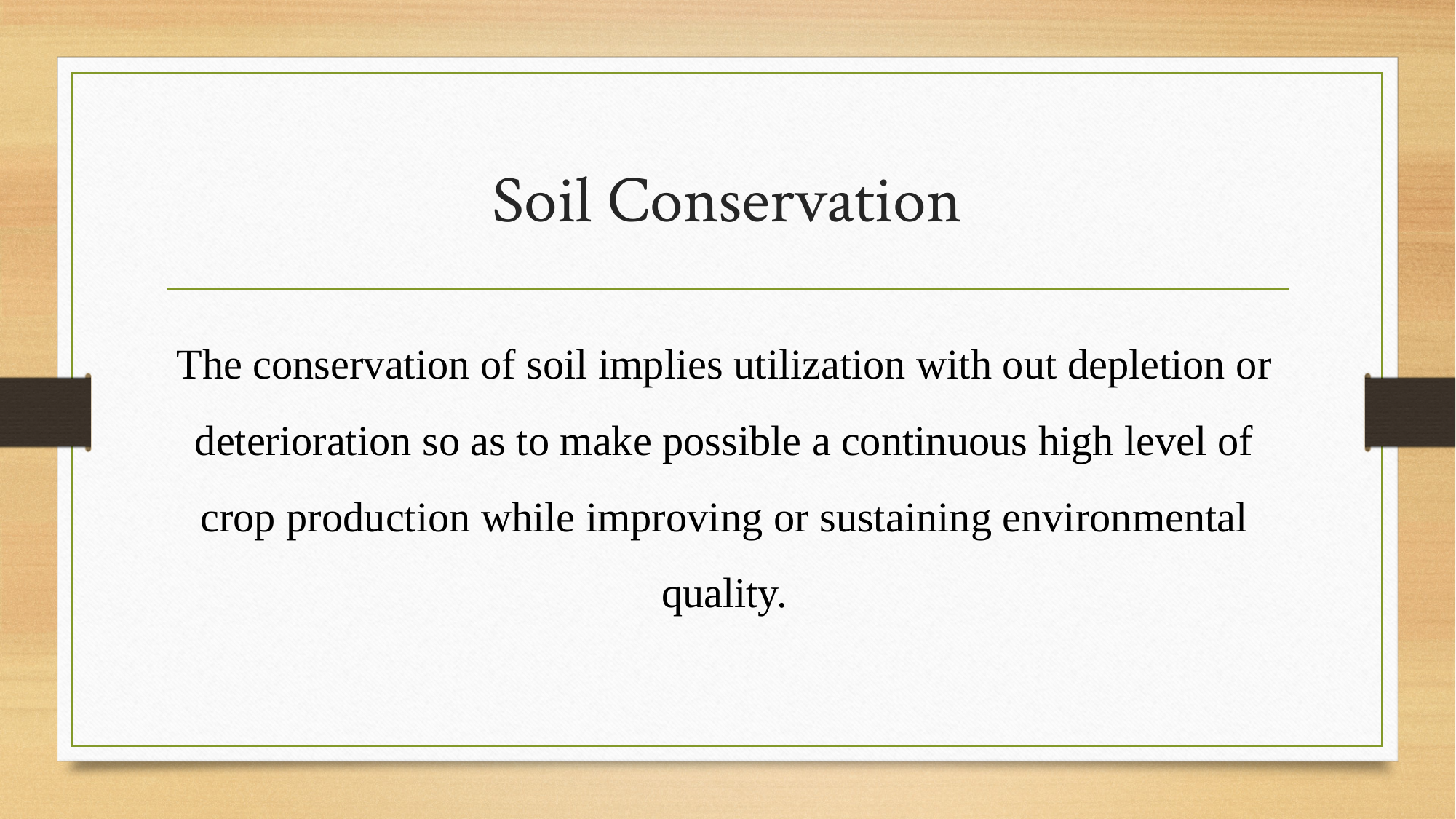

# Soil Conservation
The conservation of soil implies utilization with out depletion or deterioration so as to make possible a continuous high level of crop production while improving or sustaining environmental quality.